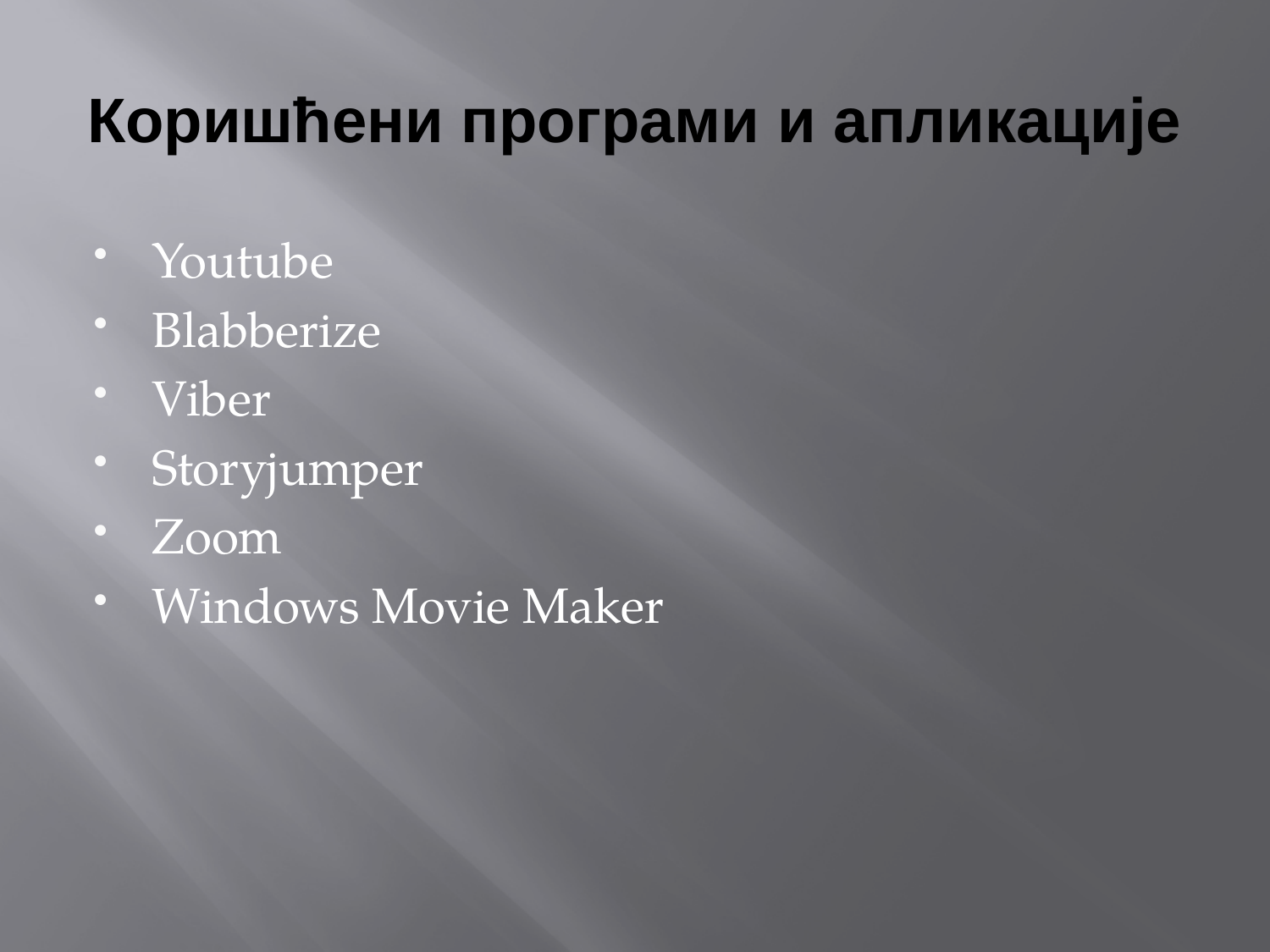

# Коришћени програми и апликације
Youtube
Blabberize
Viber
Storyjumper
Zoom
Windows Movie Maker